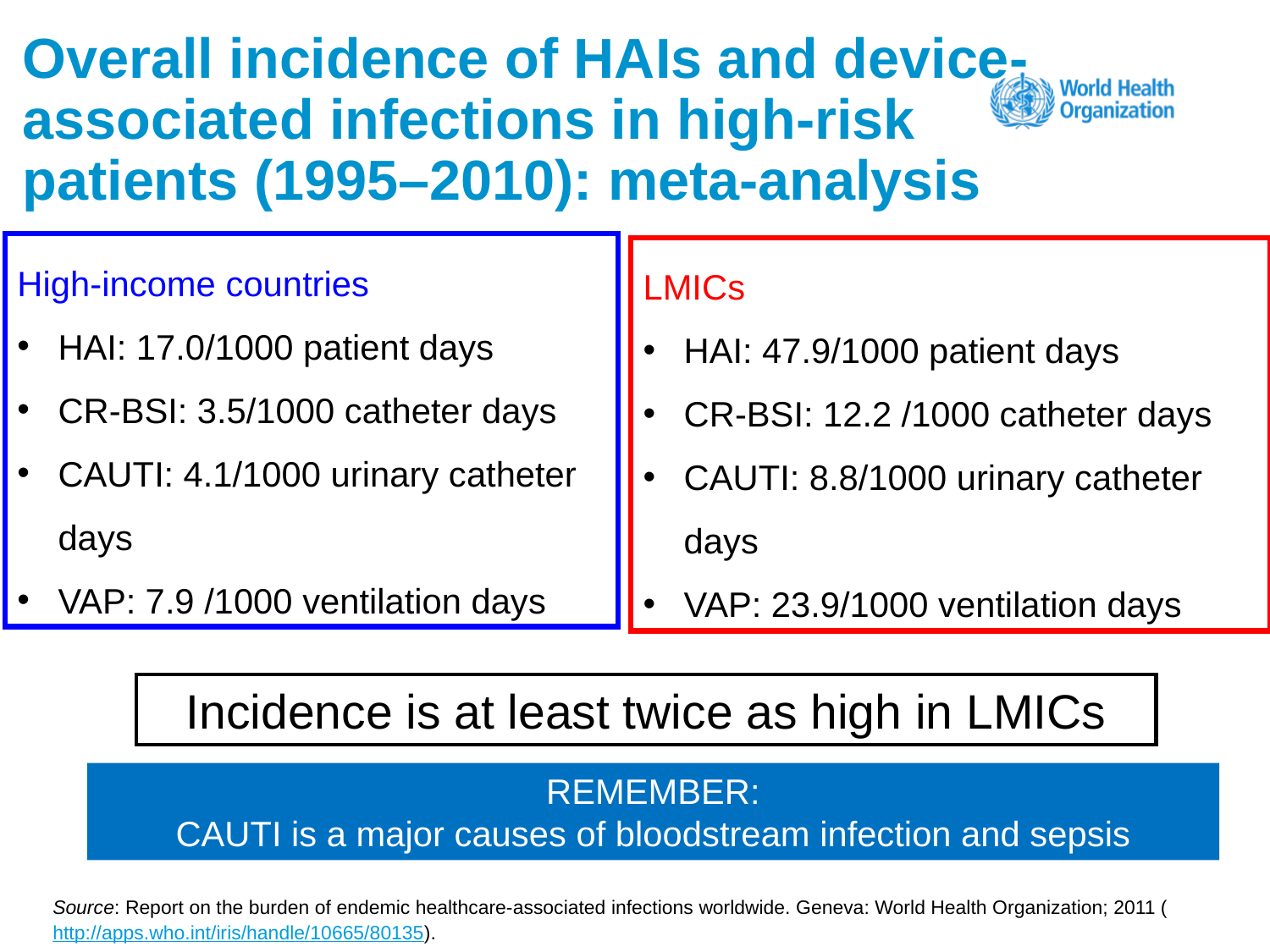

# Overall incidence of HAIs and device-associated infections in high-risk patients (1995–2010): meta-analysis
High-income countries
HAI: 17.0/1000 patient days
CR-BSI: 3.5/1000 catheter days
CAUTI: 4.1/1000 urinary catheter days
VAP: 7.9 /1000 ventilation days
LMICs
HAI: 47.9/1000 patient days
CR-BSI: 12.2 /1000 catheter days
CAUTI: 8.8/1000 urinary catheter days
VAP: 23.9/1000 ventilation days
Incidence is at least twice as high in LMICs
REMEMBER:
CAUTI is a major causes of bloodstream infection and sepsis
Source: Report on the burden of endemic healthcare-associated infections worldwide. Geneva: World Health Organization; 2011 (http://apps.who.int/iris/handle/10665/80135).